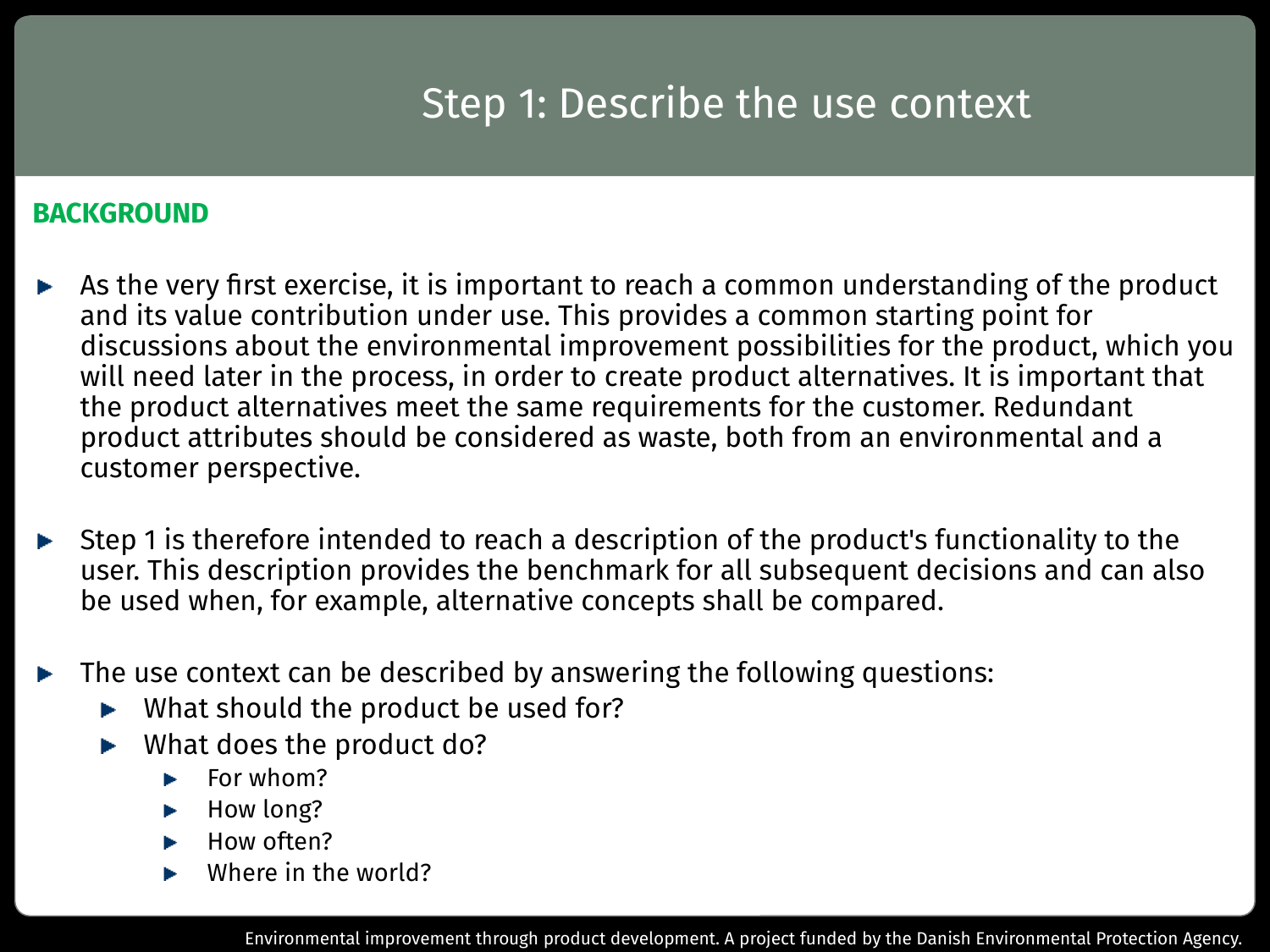

# Step 1: Describe the use context
BACKGROUND

As the very first exercise, it is important to reach a common understanding of the product and its value contribution under use. This provides a common starting point for discussions about the environmental improvement possibilities for the product, which you will need later in the process, in order to create product alternatives. It is important that the product alternatives meet the same requirements for the customer. Redundant product attributes should be considered as waste, both from an environmental and a customer perspective.

Step 1 is therefore intended to reach a description of the product's functionality to the user. This description provides the benchmark for all subsequent decisions and can also be used when, for example, alternative concepts shall be compared.

The use context can be described by answering the following questions:
What should the product be used for?
What does the product do?
For whom?
How long?
How often?
Where in the world?